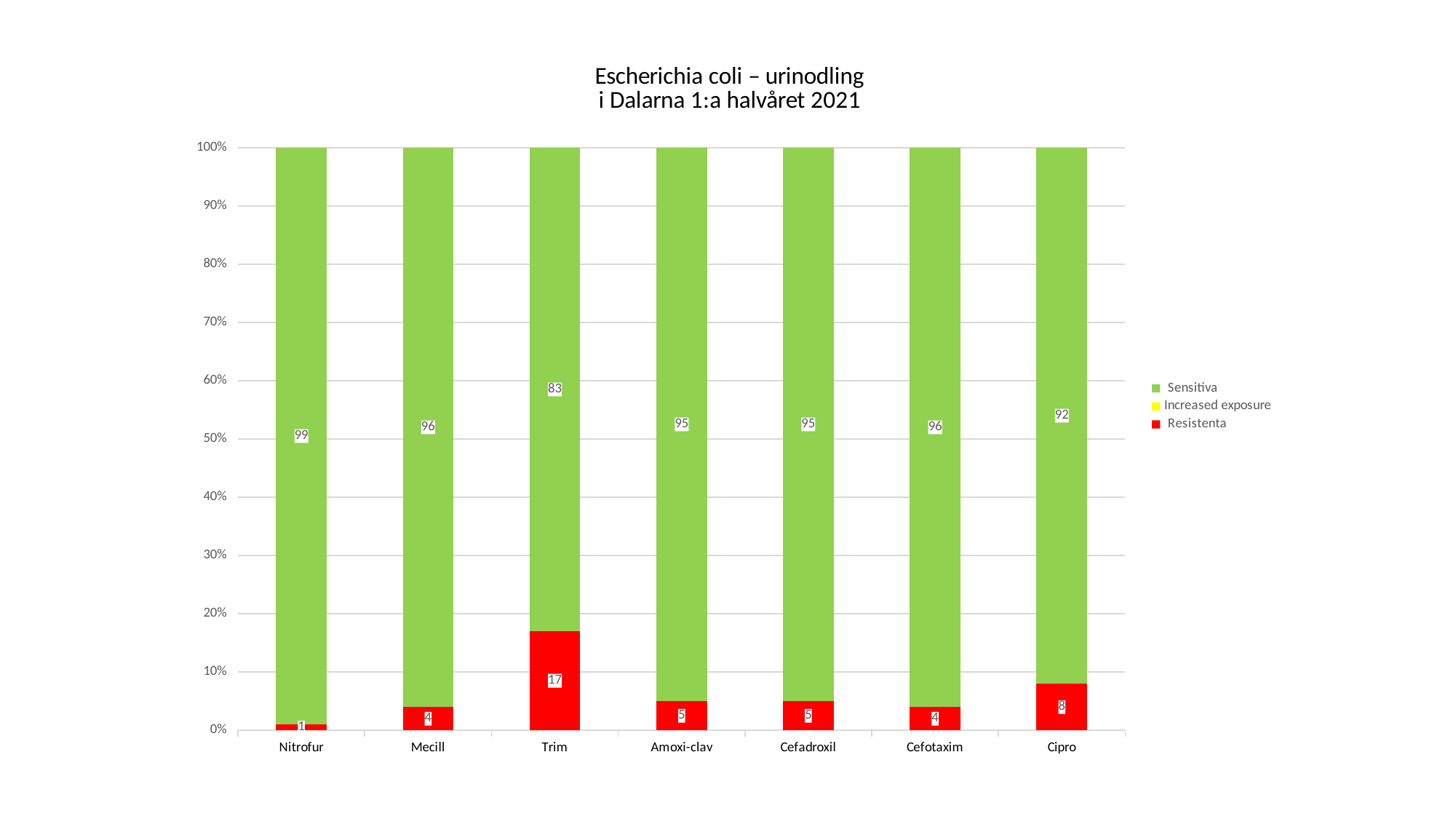

### Chart: Escherichia coli – urinodling
i Dalarna 1:a halvåret 2021

| Category |  Resistenta | Increased exposure |  Sensitiva |
|---|---|---|---|
| Nitrofur | 1.0 | 0.0 | 99.0 |
| Mecill | 4.0 | 0.0 | 96.0 |
| Trim | 17.0 | 0.0 | 83.0 |
| Amoxi-clav | 5.0 | 0.0 | 95.0 |
| Cefadroxil | 5.0 | 0.0 | 95.0 |
| Cefotaxim | 4.0 | 0.0 | 96.0 |
| Cipro | 8.0 | 0.0 | 92.0 |